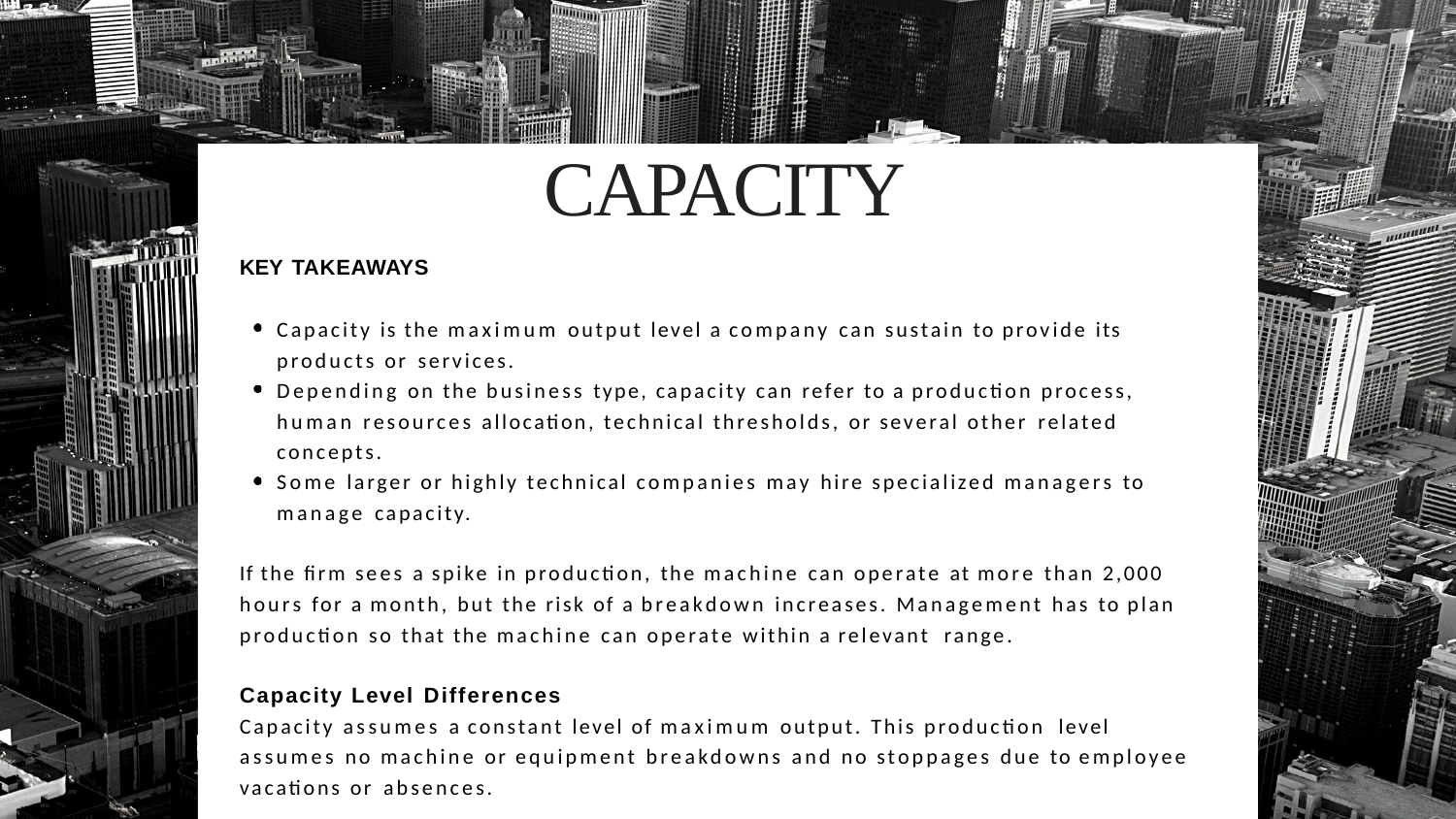

# CAPACITY

KEY TAKEAWAYS

Capacity is the maximum output level a company can sustain to provide its  products or services.
Depending on the business type, capacity can refer to a production process,  human resources allocation, technical thresholds, or several other related
concepts.
Some larger or highly technical companies may hire specialized managers to  manage capacity.

If the firm sees a spike in production, the machine can operate at more than 2,000  hours for a month, but the risk of a breakdown increases. Management has to plan  production so that the machine can operate within a relevant range.

Capacity Level Differences
Capacity assumes a constant level of maximum output. This production level
assumes no machine or equipment breakdowns and no stoppages due to employee  vacations or absences.